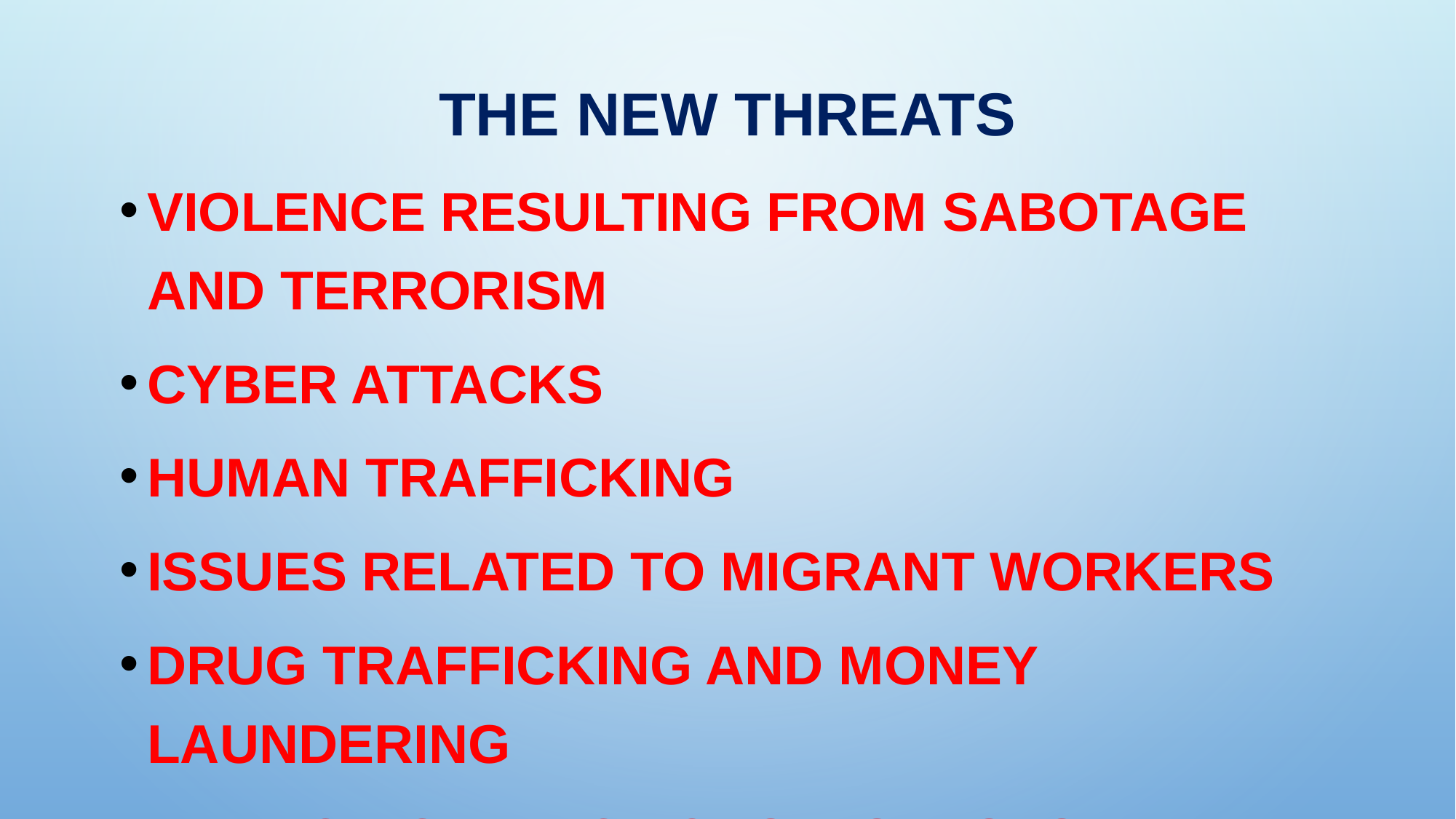

# The New threats
Violence resulting from sabotage and terrorism
Cyber ​​attacks
Human trafficking
Issues related to migrant workers
Drug trafficking and money laundering
Emerging infectious diseases
Political dissent